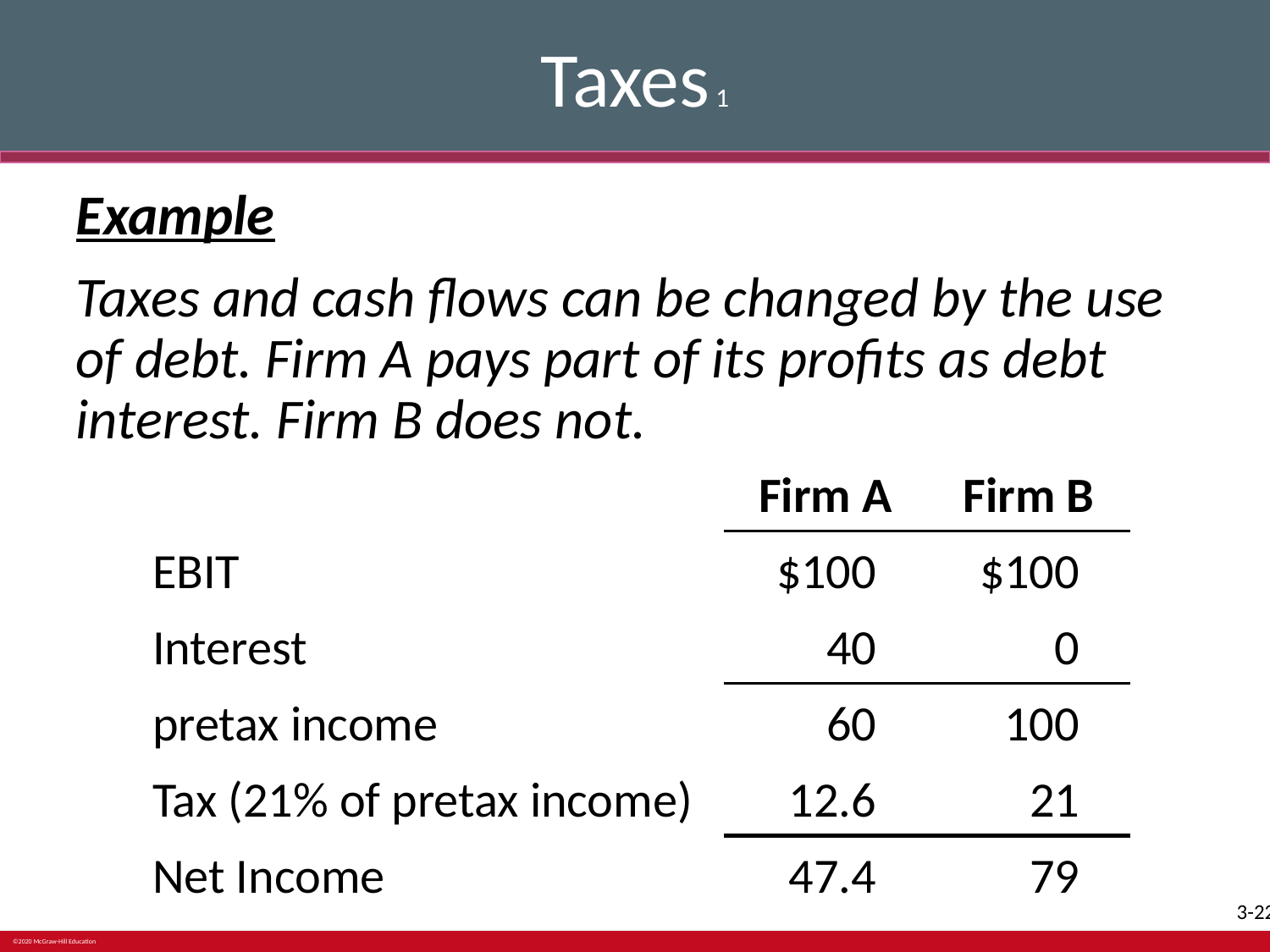

# Taxes 1
Example
Taxes and cash flows can be changed by the use of debt. Firm A pays part of its profits as debt interest. Firm B does not.
|  | Firm A | Firm B |
| --- | --- | --- |
| EBIT | $100 | $100 |
| Interest | 40 | 0 |
| pretax income | 60 | 100 |
| Tax (21% of pretax income) | 12.6 | 21 |
| Net Income | 47.4 | 79 |